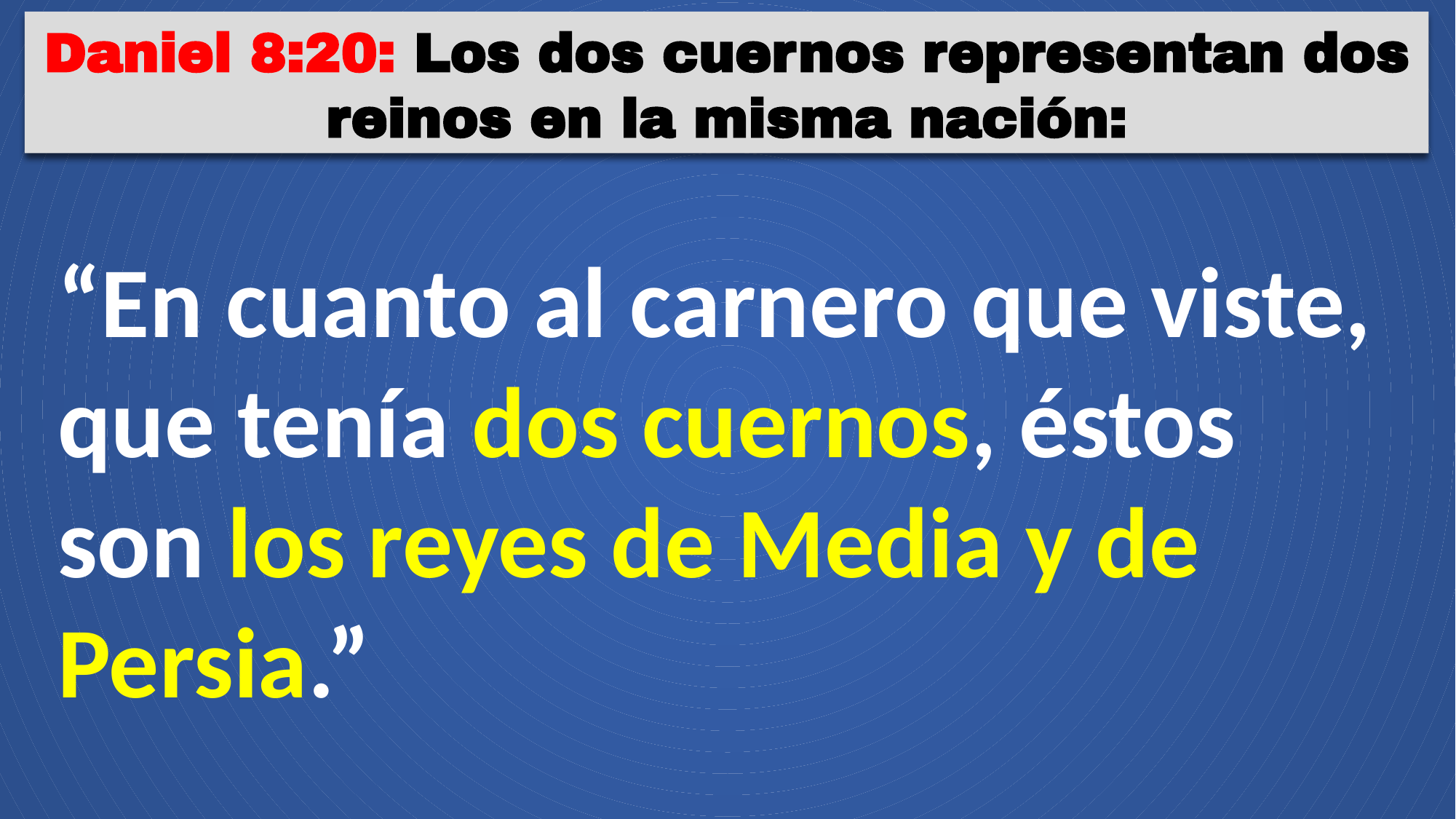

Daniel 8:20: Los dos cuernos representan dos reinos en la misma nación:
“En cuanto al carnero que viste, que tenía dos cuernos, éstos son los reyes de Media y de Persia.”